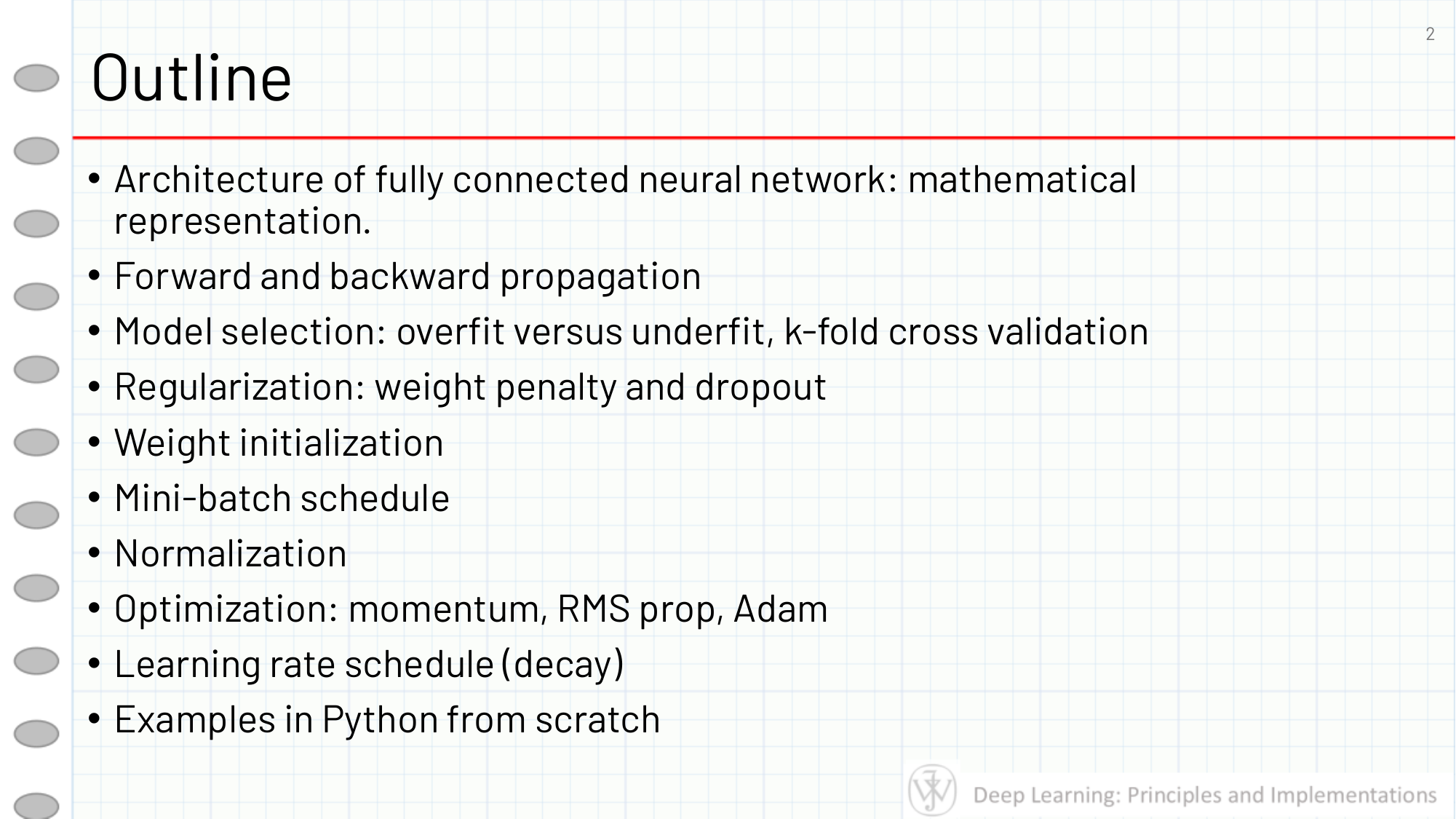

# Outline
2
Architecture of fully connected neural network: mathematical representation.
Forward and backward propagation
Model selection: overfit versus underfit, k-fold cross validation
Regularization: weight penalty and dropout
Weight initialization
Mini-batch schedule
Normalization
Optimization: momentum, RMS prop, Adam
Learning rate schedule (decay)
Examples in Python from scratch